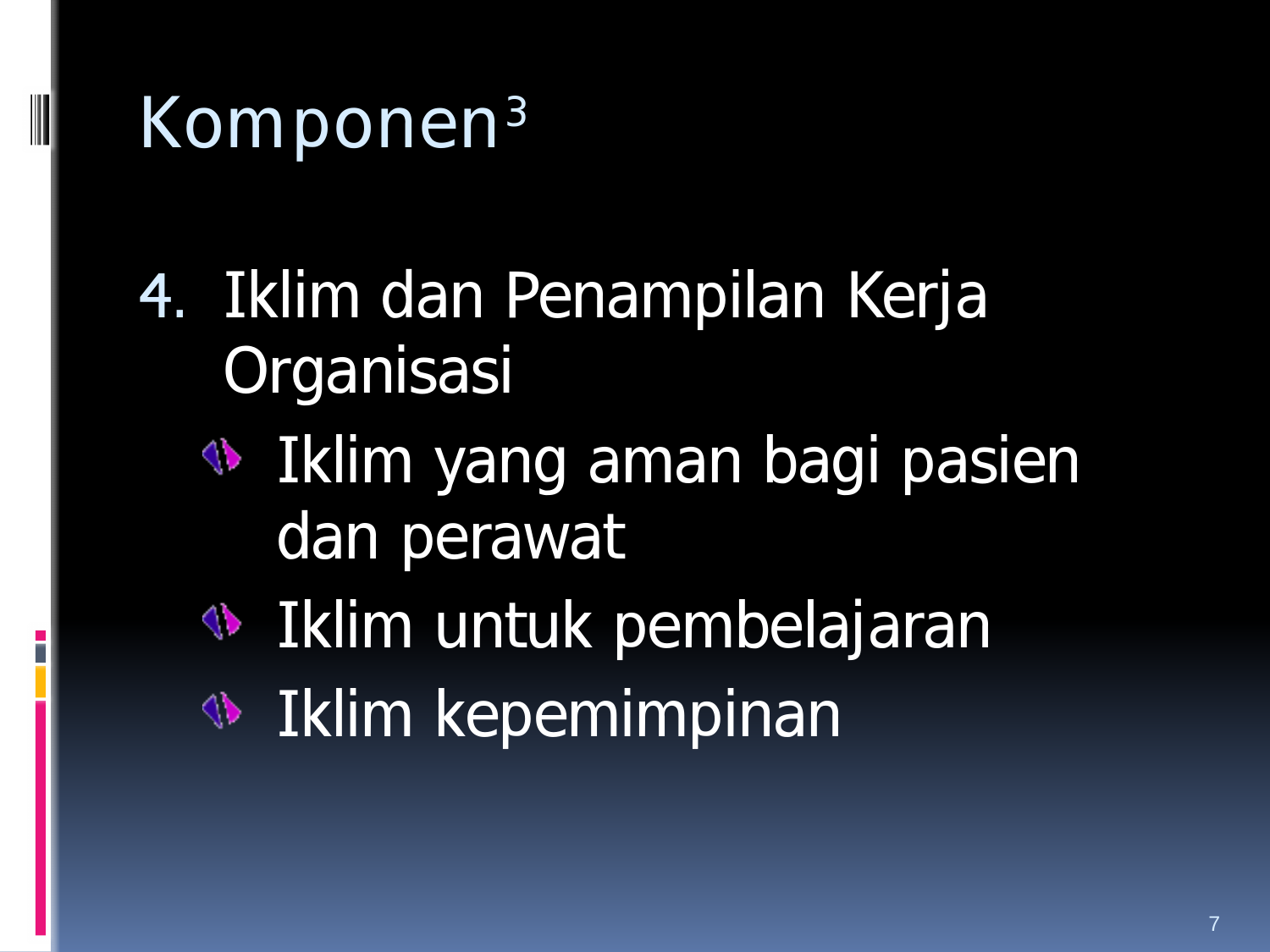

# Komponen3
Iklim dan Penampilan Kerja Organisasi
Iklim yang aman bagi pasien dan perawat
Iklim untuk pembelajaran
Iklim kepemimpinan

7